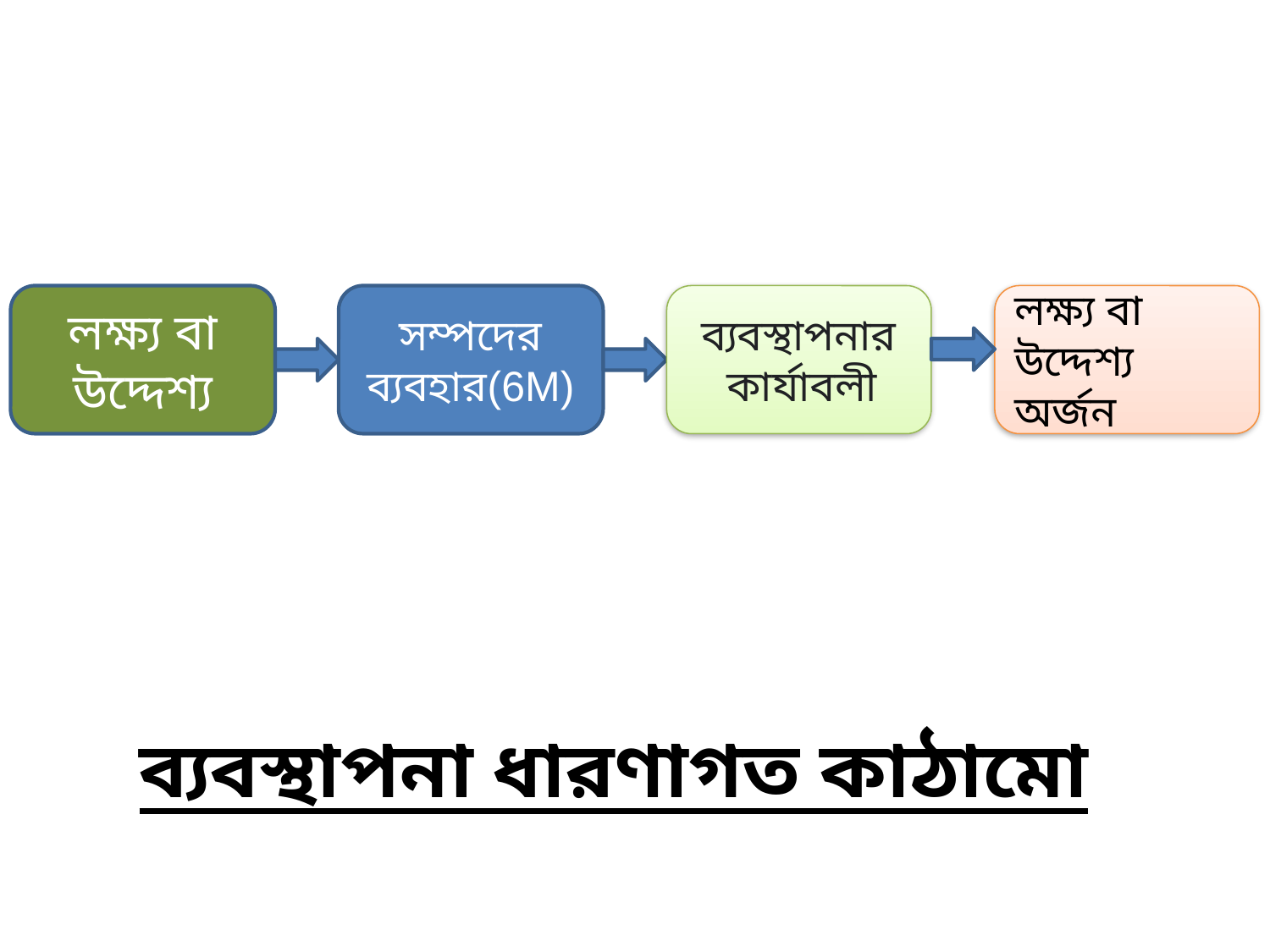

লক্ষ্য বা উদ্দেশ্য
সম্পদের ব্যবহার(6M)
ব্যবস্থাপনার
 কার্যাবলী
লক্ষ্য বা
উদ্দেশ্য অর্জন

# ব্যবস্থাপনা ধারণাগত কাঠামো